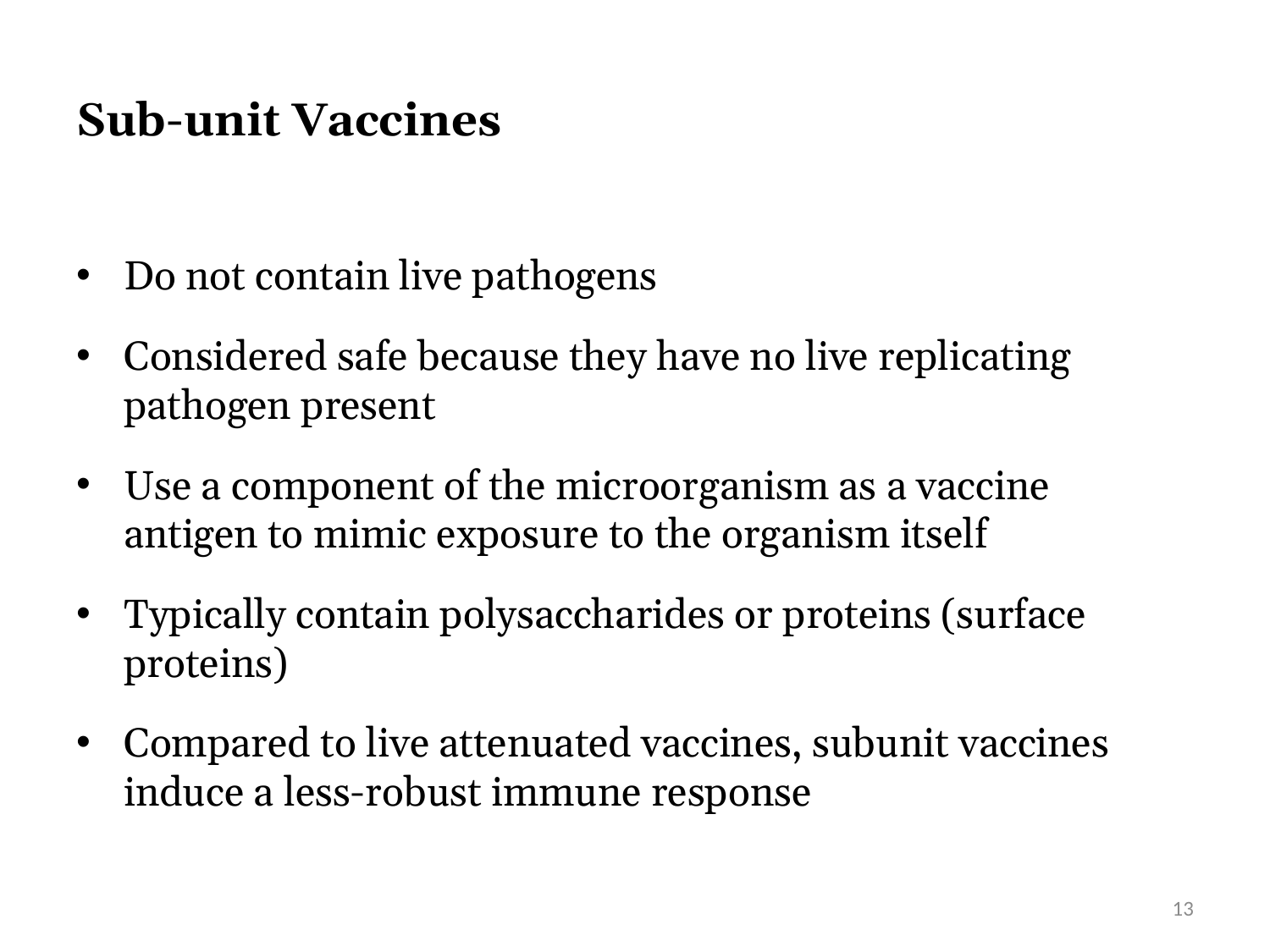

# Sub-unit Vaccines
Do not contain live pathogens
Considered safe because they have no live replicating pathogen present
Use a component of the microorganism as a vaccine antigen to mimic exposure to the organism itself
Typically contain polysaccharides or proteins (surface proteins)
Compared to live attenuated vaccines, subunit vaccines induce a less-robust immune response
13